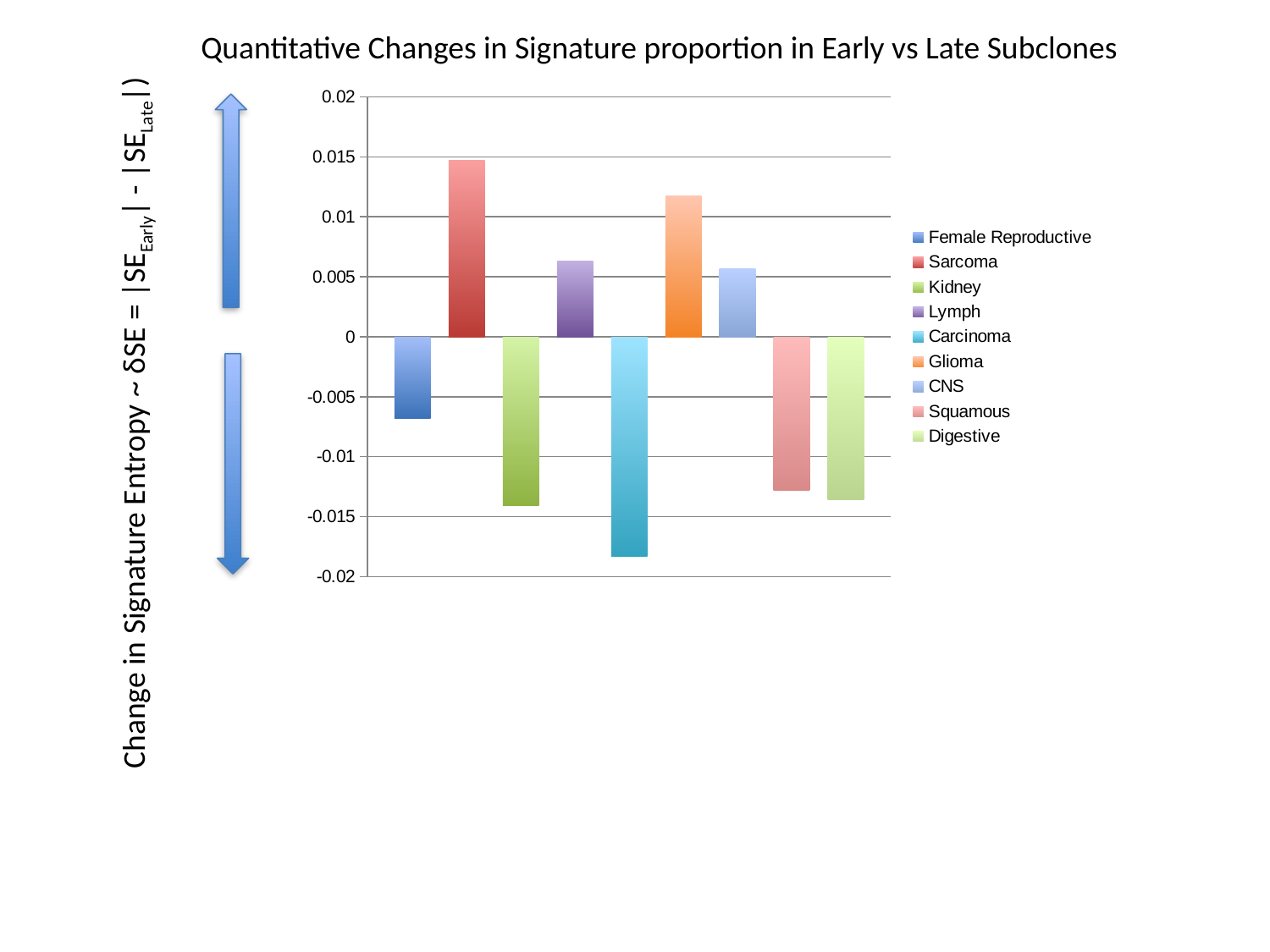

Quantitative Changes in Signature proportion in Early vs Late Subclones

### Chart

| Category |  |  |  |  |  |  |  |  |  |
|---|---|---|---|---|---|---|---|---|---|
| _x0011_Change in Entropy | -0.00682690373104053 | 0.0147384299800044 | -0.0140634267998682 | 0.00629344367657781 | -0.0182960963942204 | 0.0117526854376695 | 0.00565418351297669 | -0.0127872415292908 | -0.0135595824499275 |

Change in Signature Entropy ~ δSΕ = |SEEarly| - |SELate|)